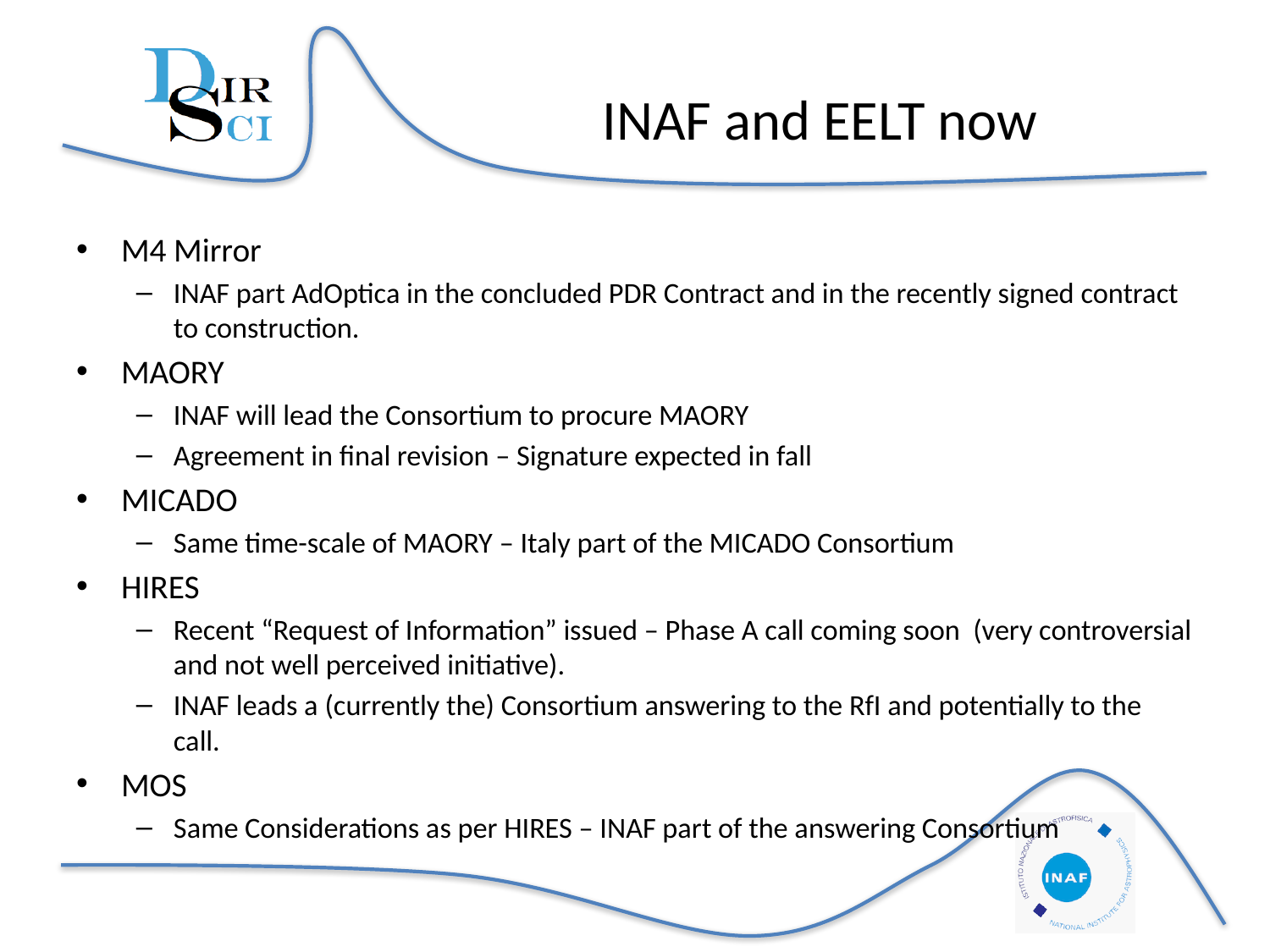

# INAF and EELT now
M4 Mirror
INAF part AdOptica in the concluded PDR Contract and in the recently signed contract to construction.
MAORY
INAF will lead the Consortium to procure MAORY
Agreement in final revision – Signature expected in fall
MICADO
Same time-scale of MAORY – Italy part of the MICADO Consortium
HIRES
Recent “Request of Information” issued – Phase A call coming soon  (very controversial and not well perceived initiative).
INAF leads a (currently the) Consortium answering to the RfI and potentially to the call.
MOS
Same Considerations as per HIRES – INAF part of the answering Consortium